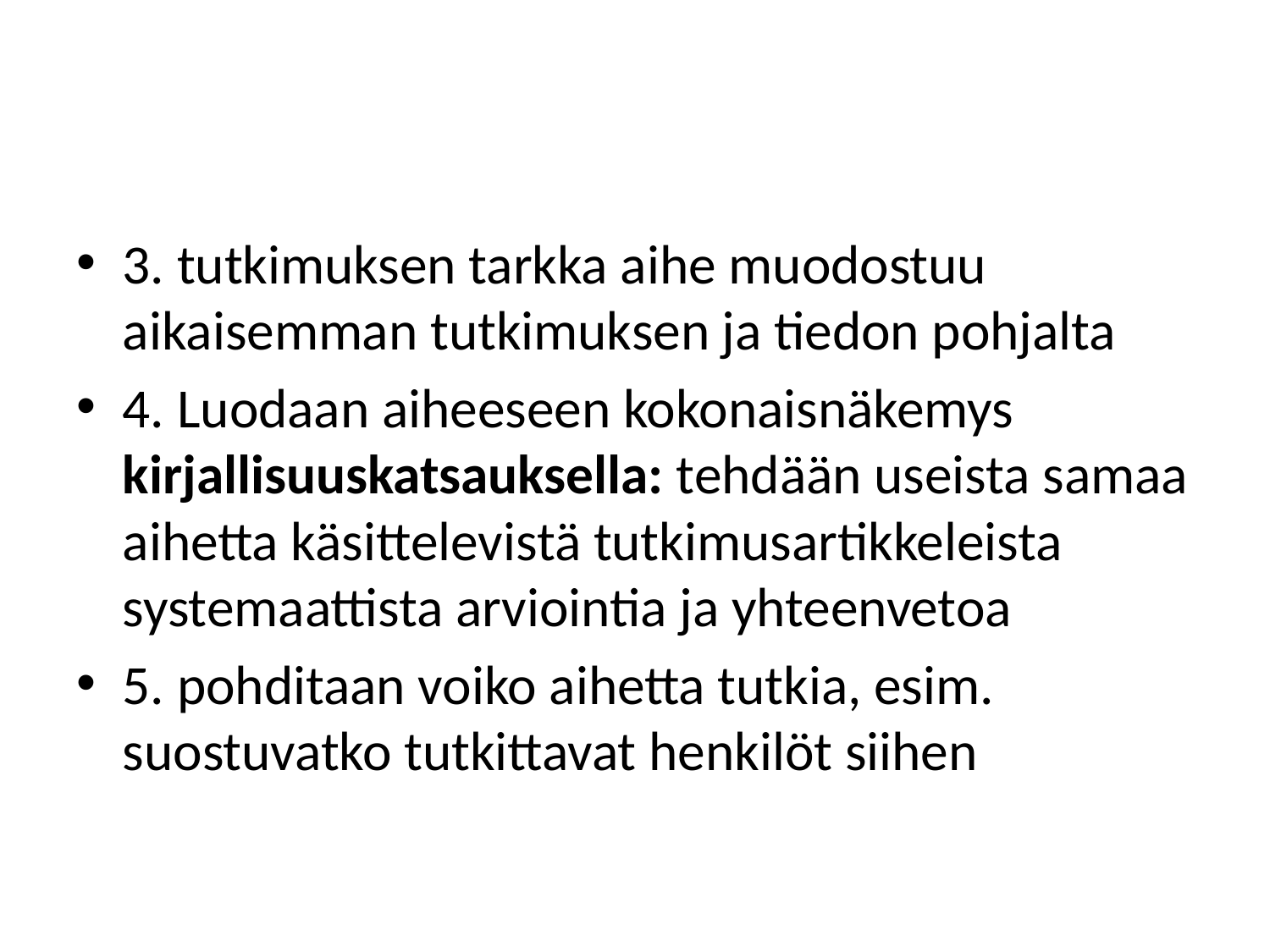

#
3. tutkimuksen tarkka aihe muodostuu aikaisemman tutkimuksen ja tiedon pohjalta
4. Luodaan aiheeseen kokonaisnäkemys kirjallisuuskatsauksella: tehdään useista samaa aihetta käsittelevistä tutkimusartikkeleista systemaattista arviointia ja yhteenvetoa
5. pohditaan voiko aihetta tutkia, esim. suostuvatko tutkittavat henkilöt siihen